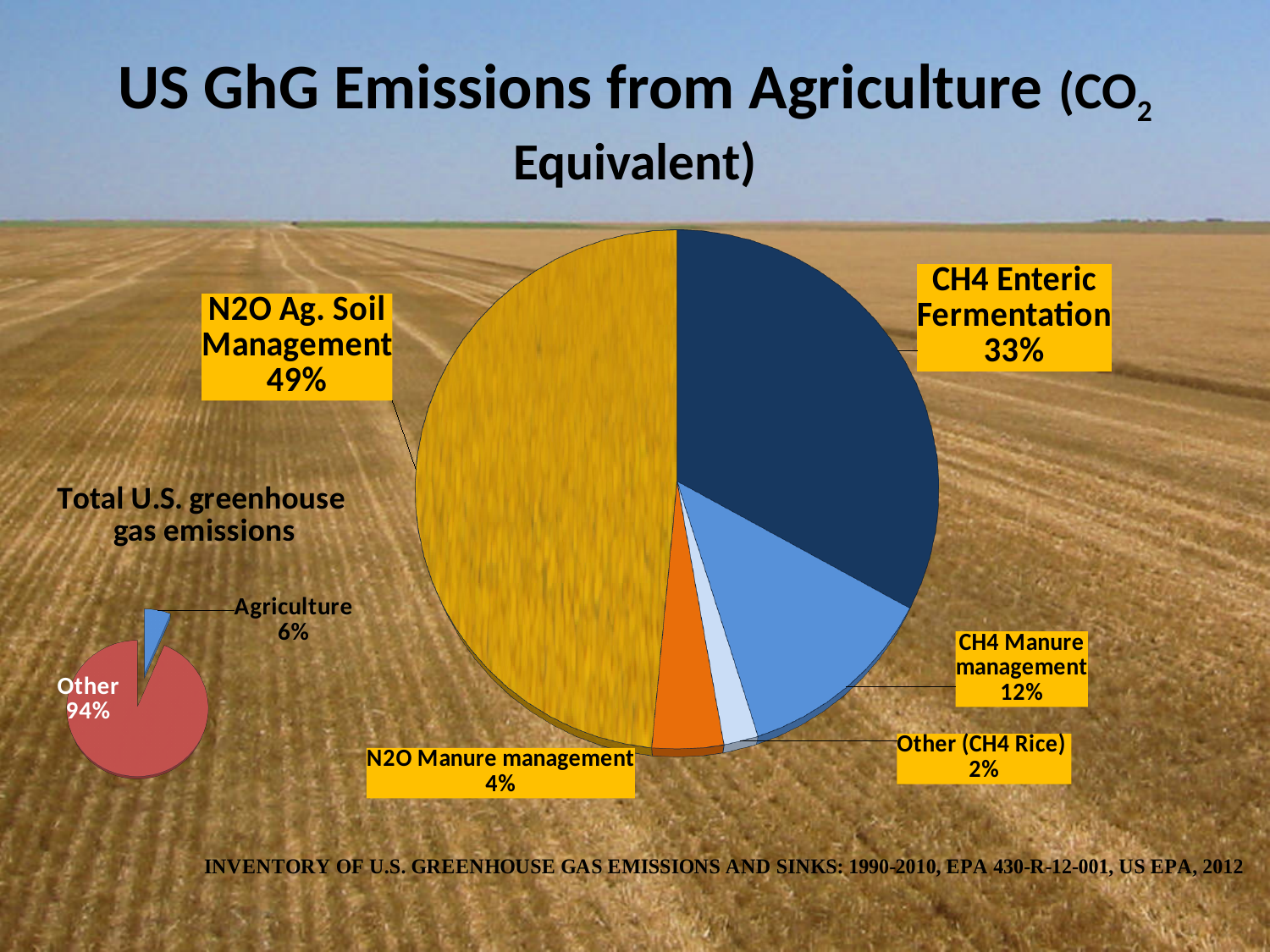

# US GhG Emissions from Agriculture (CO2 Equivalent)

[unsupported chart]

[unsupported chart]